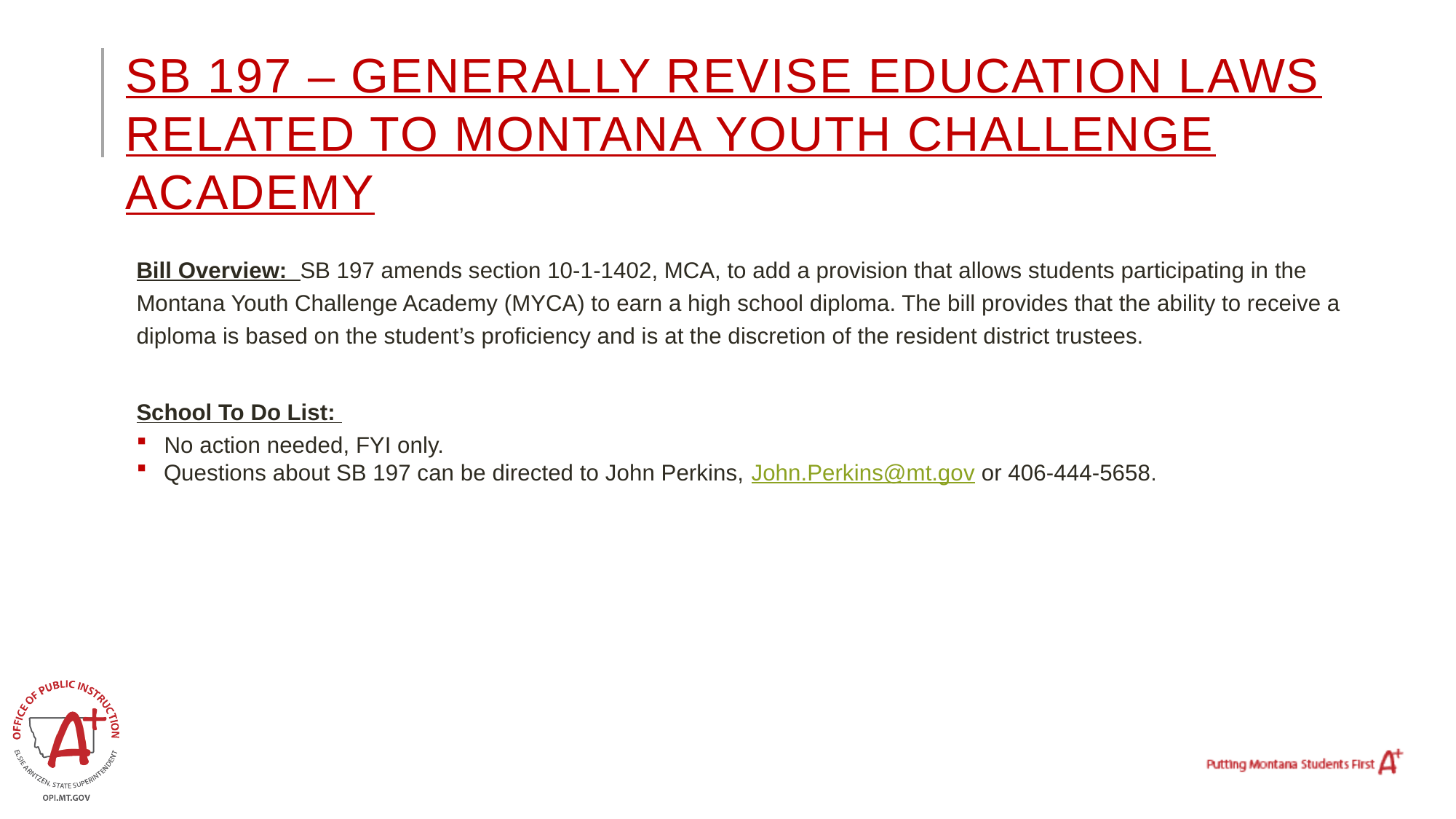

# SB 197 – Generally revise education laws related to Montana youth challenge academy
Bill Overview:  SB 197 amends section 10-1-1402, MCA, to add a provision that allows students participating in the Montana Youth Challenge Academy (MYCA) to earn a high school diploma. The bill provides that the ability to receive a diploma is based on the student’s proficiency and is at the discretion of the resident district trustees.

School To Do List:
No action needed, FYI only.
Questions about SB 197 can be directed to John Perkins, John.Perkins@mt.gov or 406-444-5658.